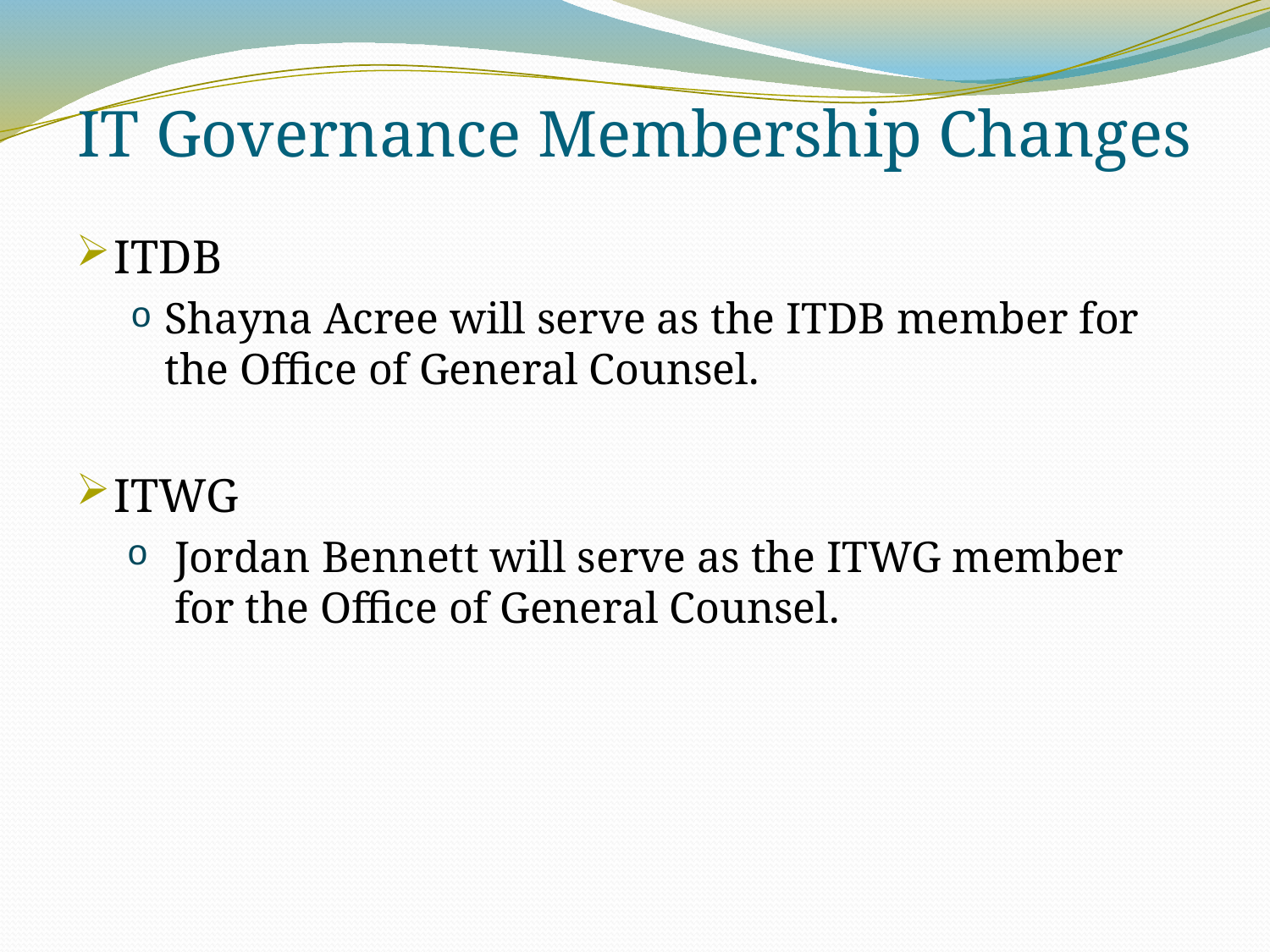

# IT Governance Membership Changes
ITDB
Shayna Acree will serve as the ITDB member for the Office of General Counsel.

ITWG
Jordan Bennett will serve as the ITWG member for the Office of General Counsel.